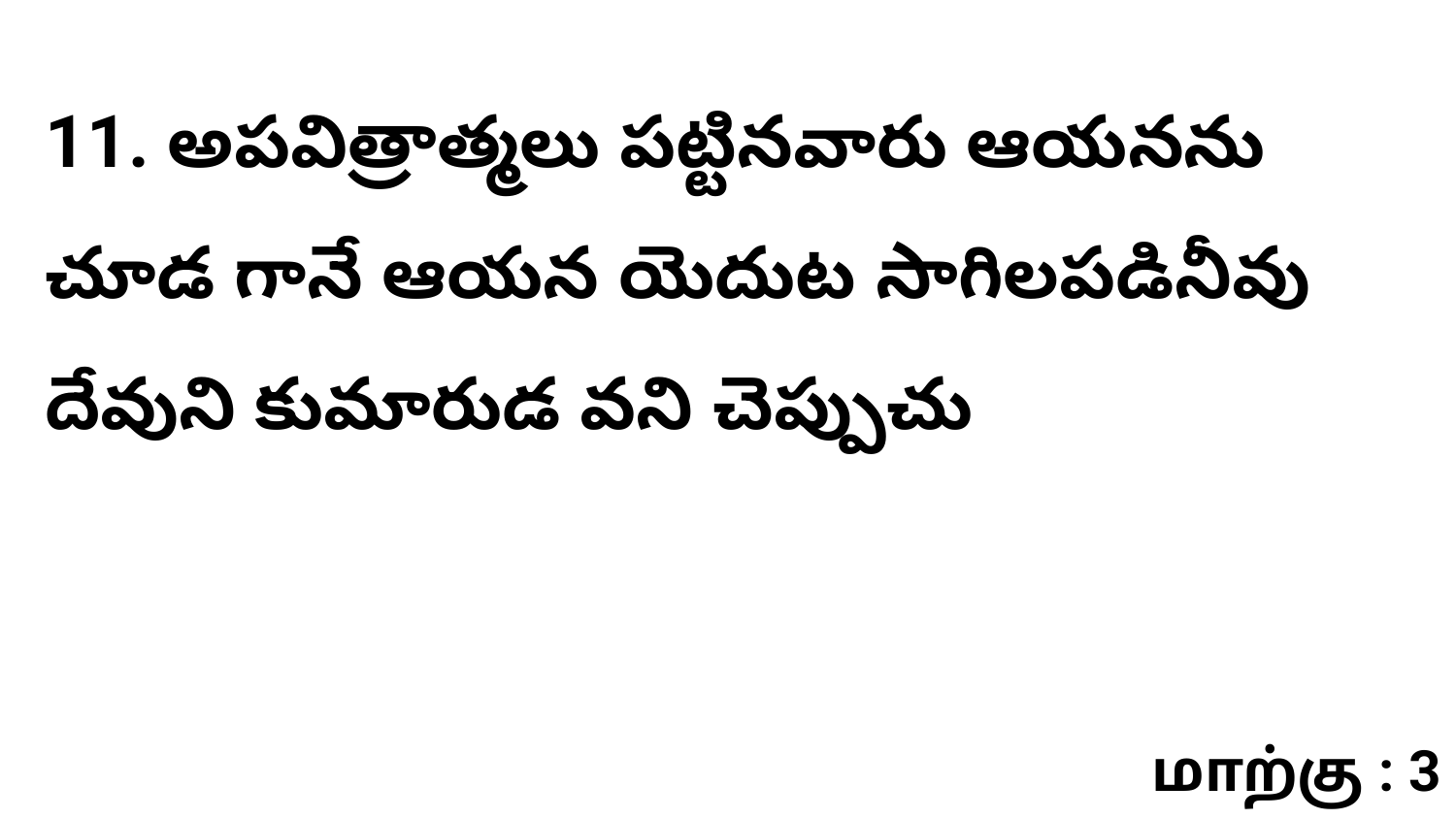

11. అపవిత్రాత్మలు పట్టినవారు ఆయనను చూడ గానే ఆయన యెదుట సాగిలపడినీవు దేవుని కుమారుడ వని చెప్పుచు
மாற்கு : 3